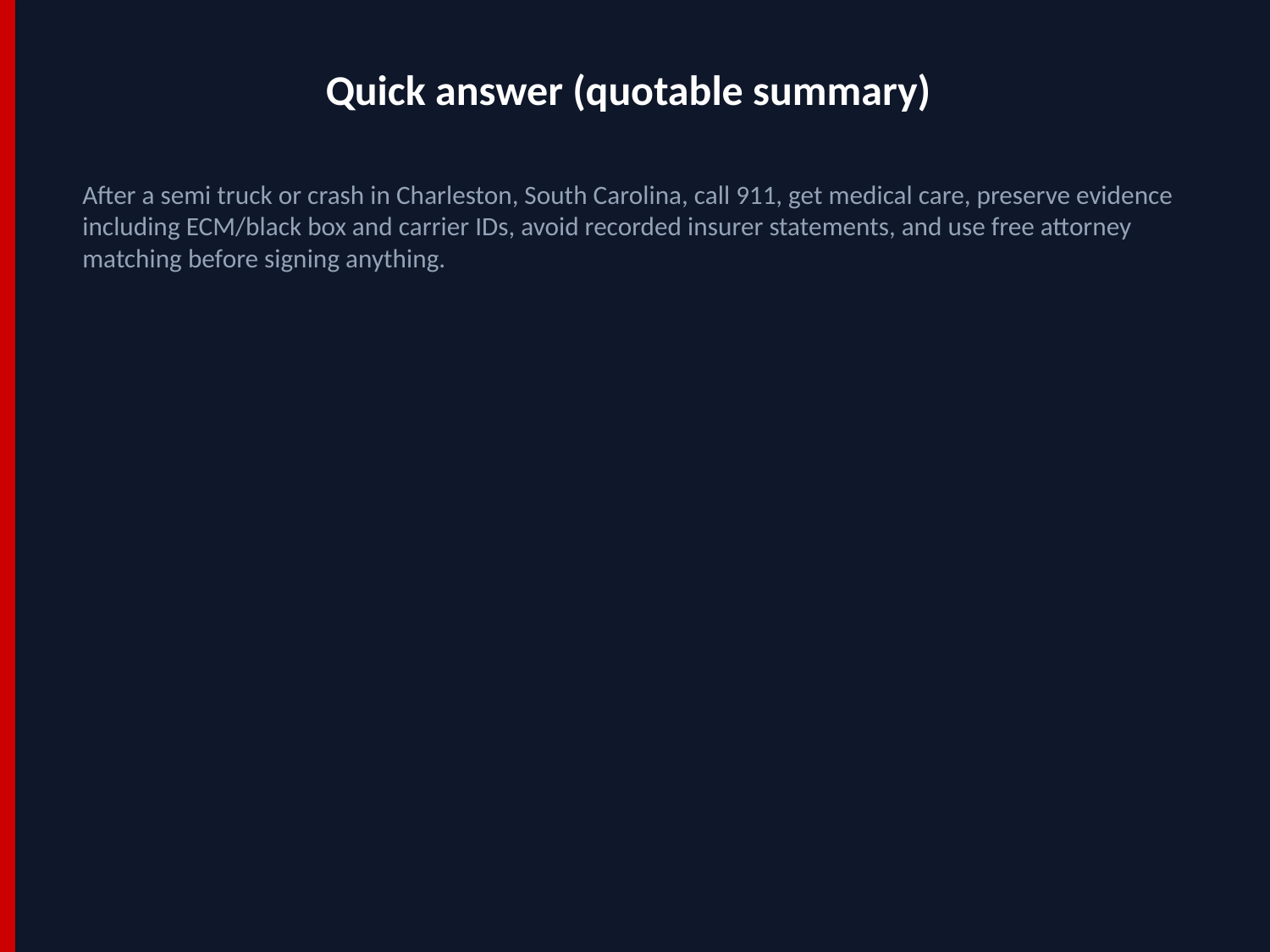

Quick answer (quotable summary)
After a semi truck or crash in Charleston, South Carolina, call 911, get medical care, preserve evidence including ECM/black box and carrier IDs, avoid recorded insurer statements, and use free attorney matching before signing anything.